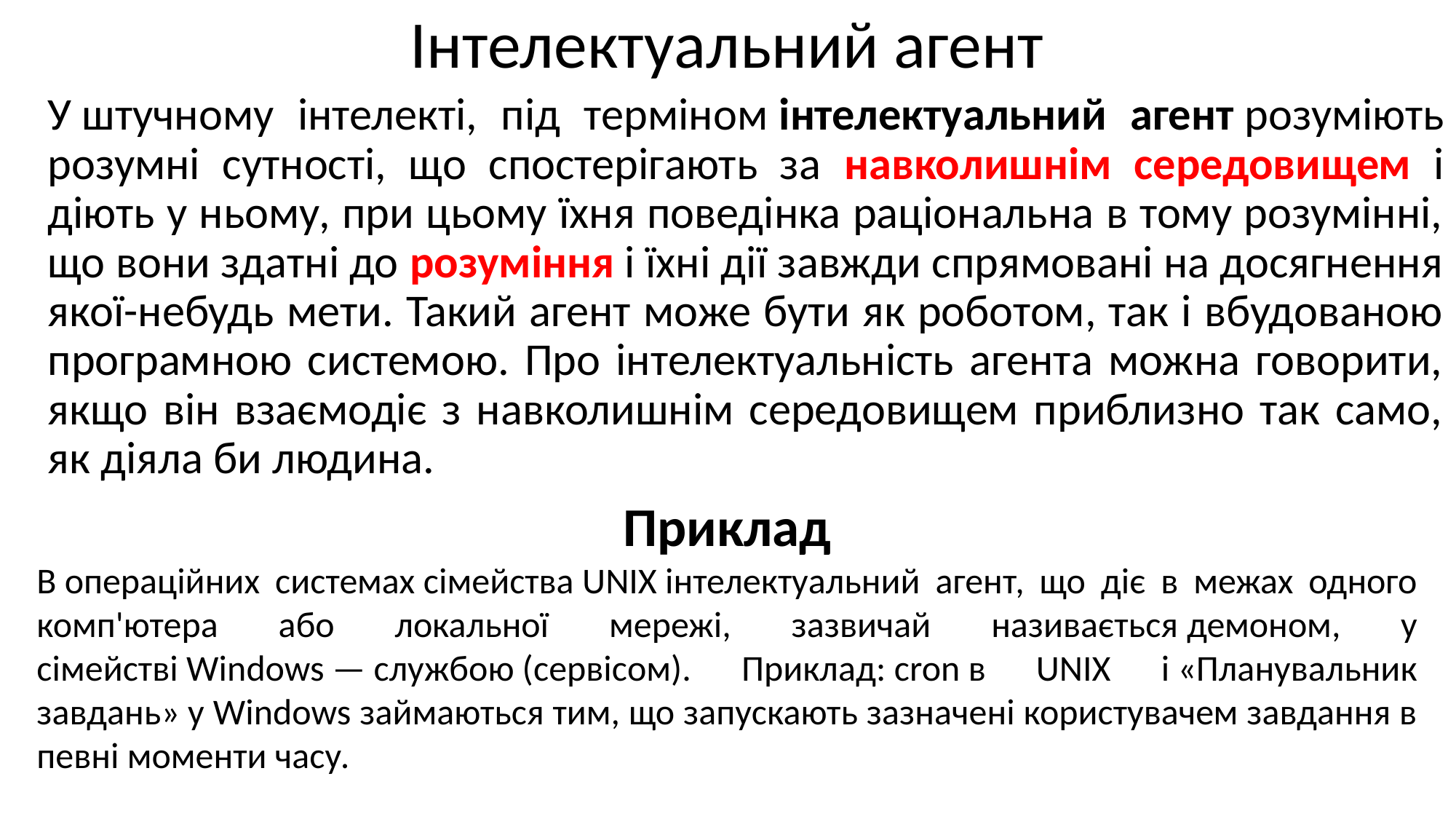

# Інтелектуальний агент
У штучному інтелекті, під терміном інтелектуальний агент розуміють розумні сутності, що спостерігають за навколишнім середовищем і діють у ньому, при цьому їхня поведінка раціональна в тому розумінні, що вони здатні до розуміння і їхні дії завжди спрямовані на досягнення якої-небудь мети. Такий агент може бути як роботом, так і вбудованою програмною системою. Про інтелектуальність агента можна говорити, якщо він взаємодіє з навколишнім середовищем приблизно так само, як діяла би людина.
Приклад
В операційних системах сімейства UNIX інтелектуальний агент, що діє в межах одного комп'ютера або локальної мережі, зазвичай називається демоном, у сімействі Windows — службою (сервісом). Приклад: cron в UNIX і «Планувальник завдань» у Windows займаються тим, що запускають зазначені користувачем завдання в певні моменти часу.